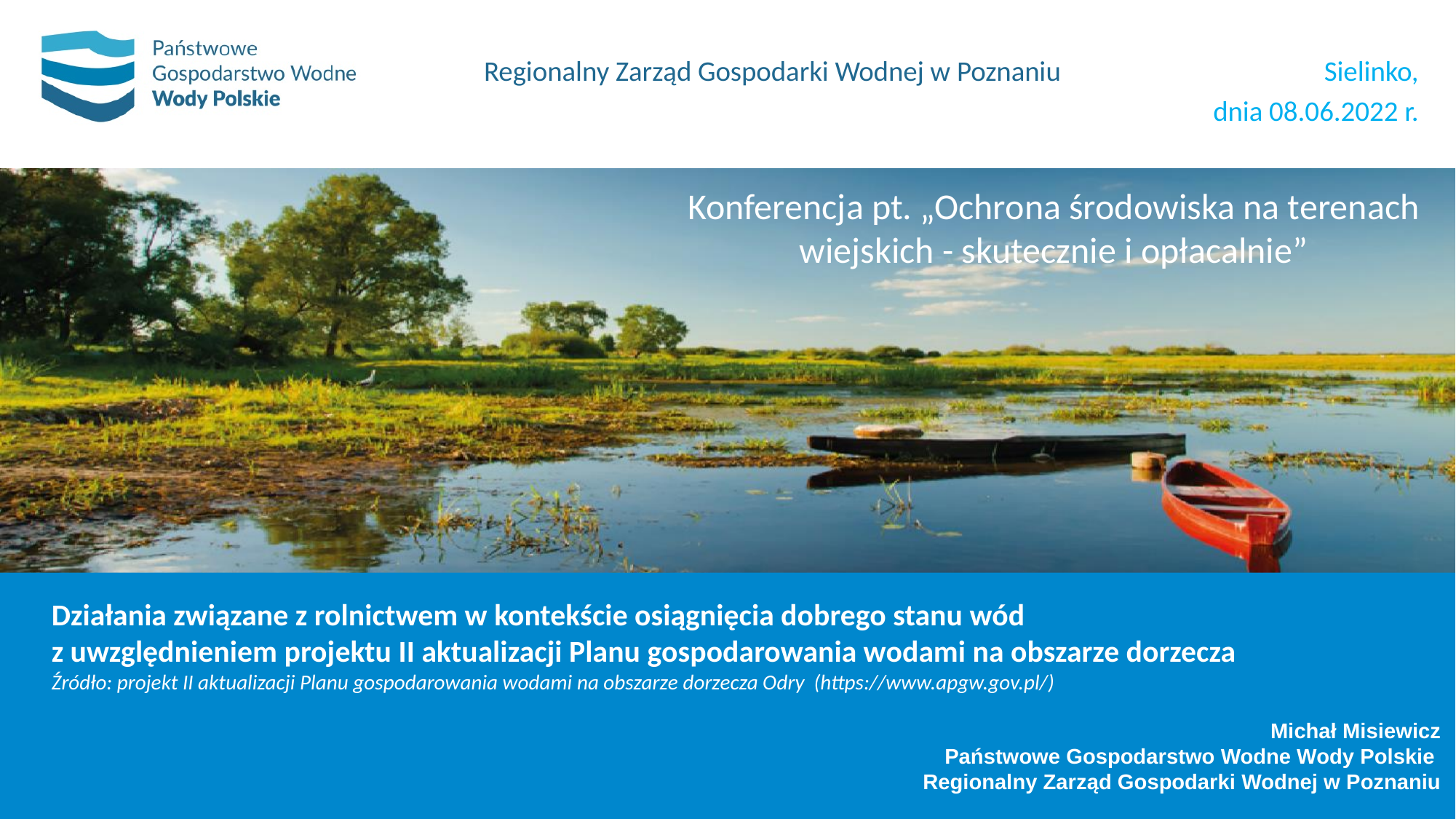

Regionalny Zarząd Gospodarki Wodnej w Poznaniu
Sielinko,
dnia 08.06.2022 r.
Konferencja pt. „Ochrona środowiska na terenach wiejskich - skutecznie i opłacalnie”
# Działania związane z rolnictwem w kontekście osiągnięcia dobrego stanu wód z uwzględnieniem projektu II aktualizacji Planu gospodarowania wodami na obszarze dorzecza Źródło: projekt II aktualizacji Planu gospodarowania wodami na obszarze dorzecza Odry  (https://www.apgw.gov.pl/)
Michał Misiewicz
Państwowe Gospodarstwo Wodne Wody Polskie
Regionalny Zarząd Gospodarki Wodnej w Poznaniu